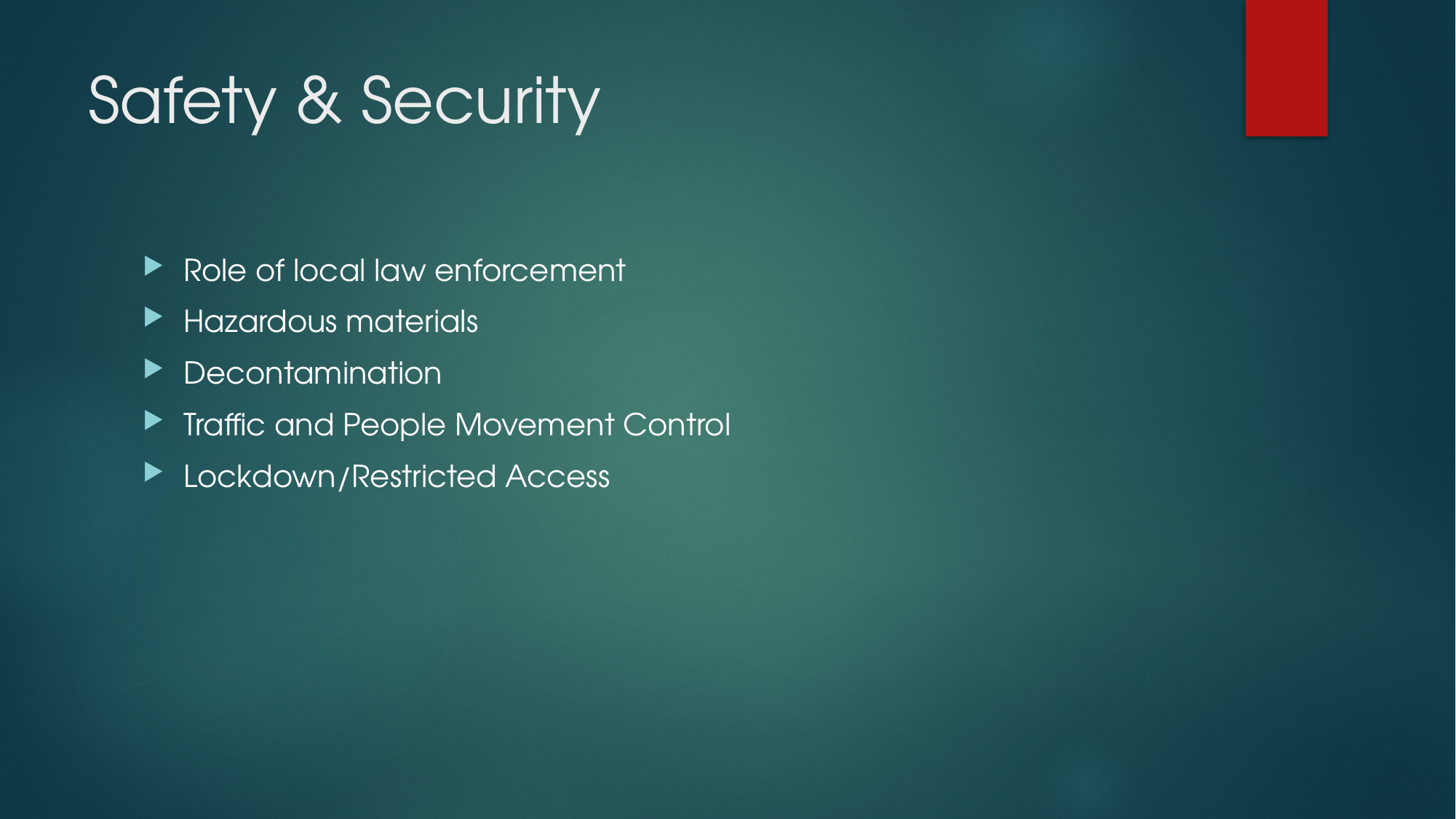

# Safety & Security
Role of local law enforcement
Hazardous materials
Decontamination
Traffic and People Movement Control
Lockdown/Restricted Access